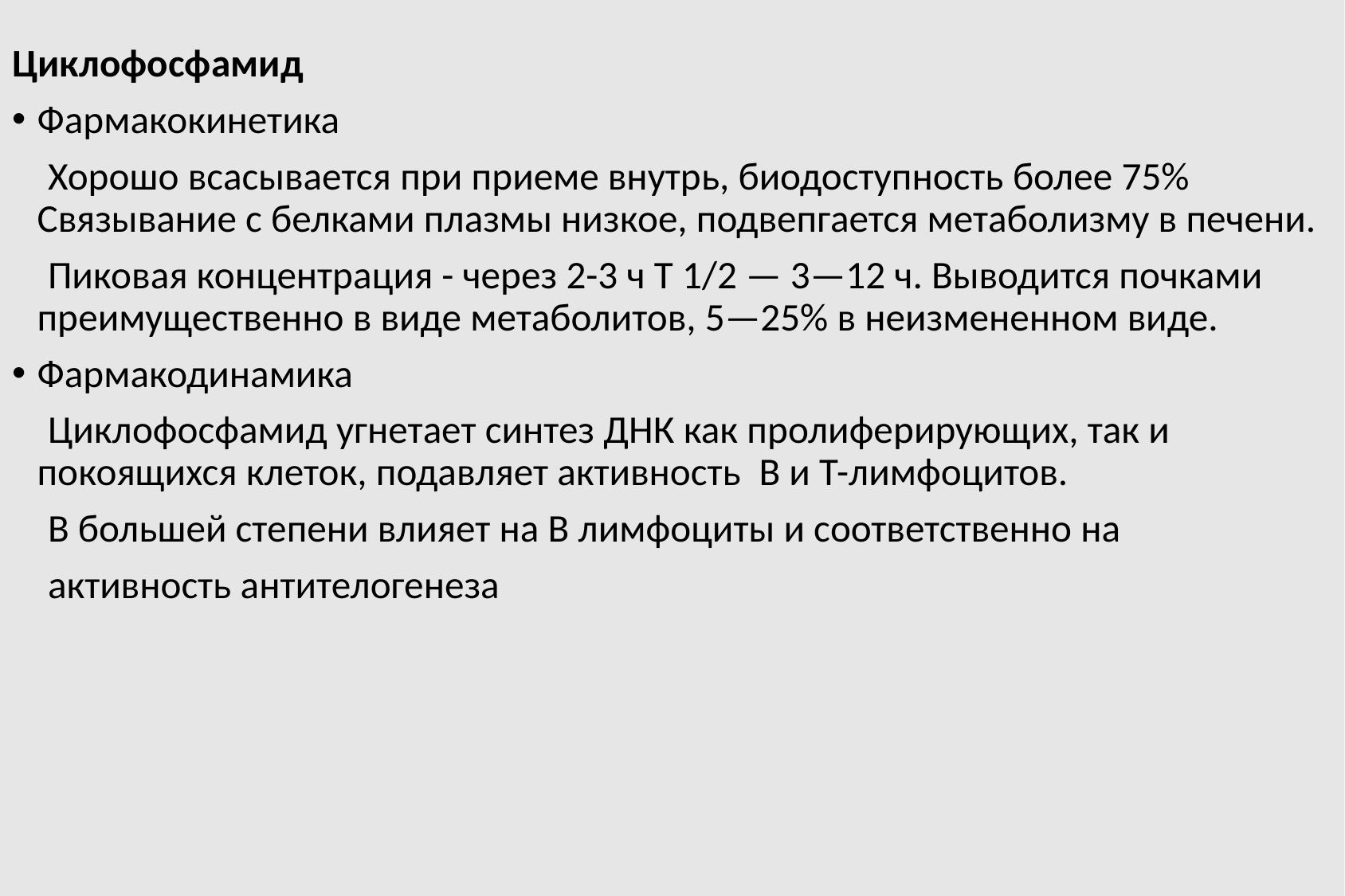

Циклофосфамид
Фармакокинетика
    Хорошо всасывается при приеме внутрь, биодоступность более 75% Связывание с белками плазмы низкое, подвепгается метаболизму в печени.
    Пиковая концентрация - через 2-3 ч Т 1/2 — 3—12 ч. Выводится почками преимущественно в виде метаболитов, 5—25% в неизмененном виде.
Фармакодинамика
    Циклофосфамид угнетает синтез ДНК как пролиферирующих, так и покоящихся клеток, подавляет активность  В и Т-лимфоцитов.
    В большей степени влияет на В лимфоциты и соответственно на
    активность антителогенеза